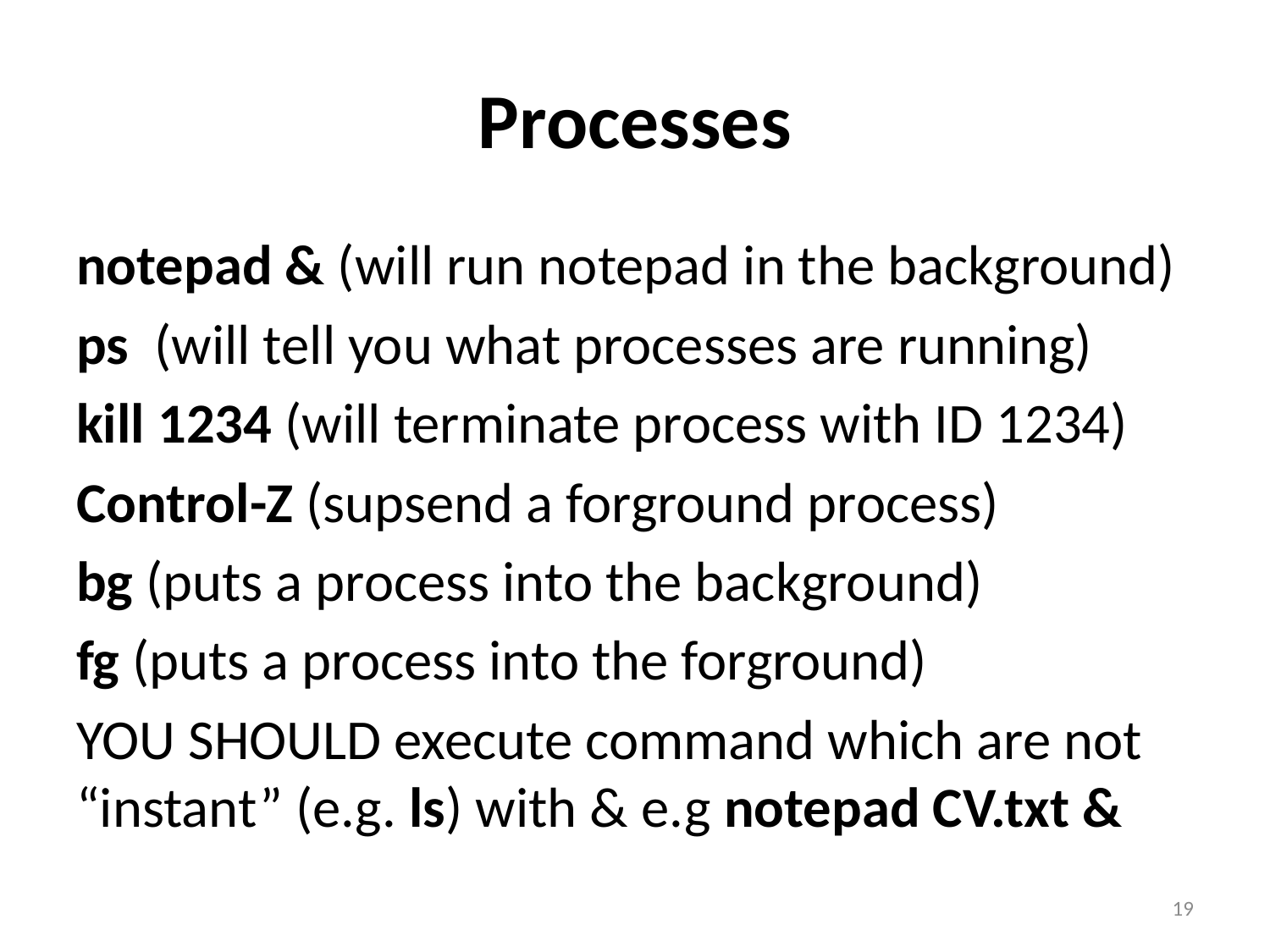

# Processes
notepad & (will run notepad in the background)
ps  (will tell you what processes are running)
kill 1234 (will terminate process with ID 1234)
Control-Z (supsend a forground process)
bg (puts a process into the background)
fg (puts a process into the forground)
YOU SHOULD execute command which are not “instant” (e.g. ls) with & e.g notepad CV.txt &
19